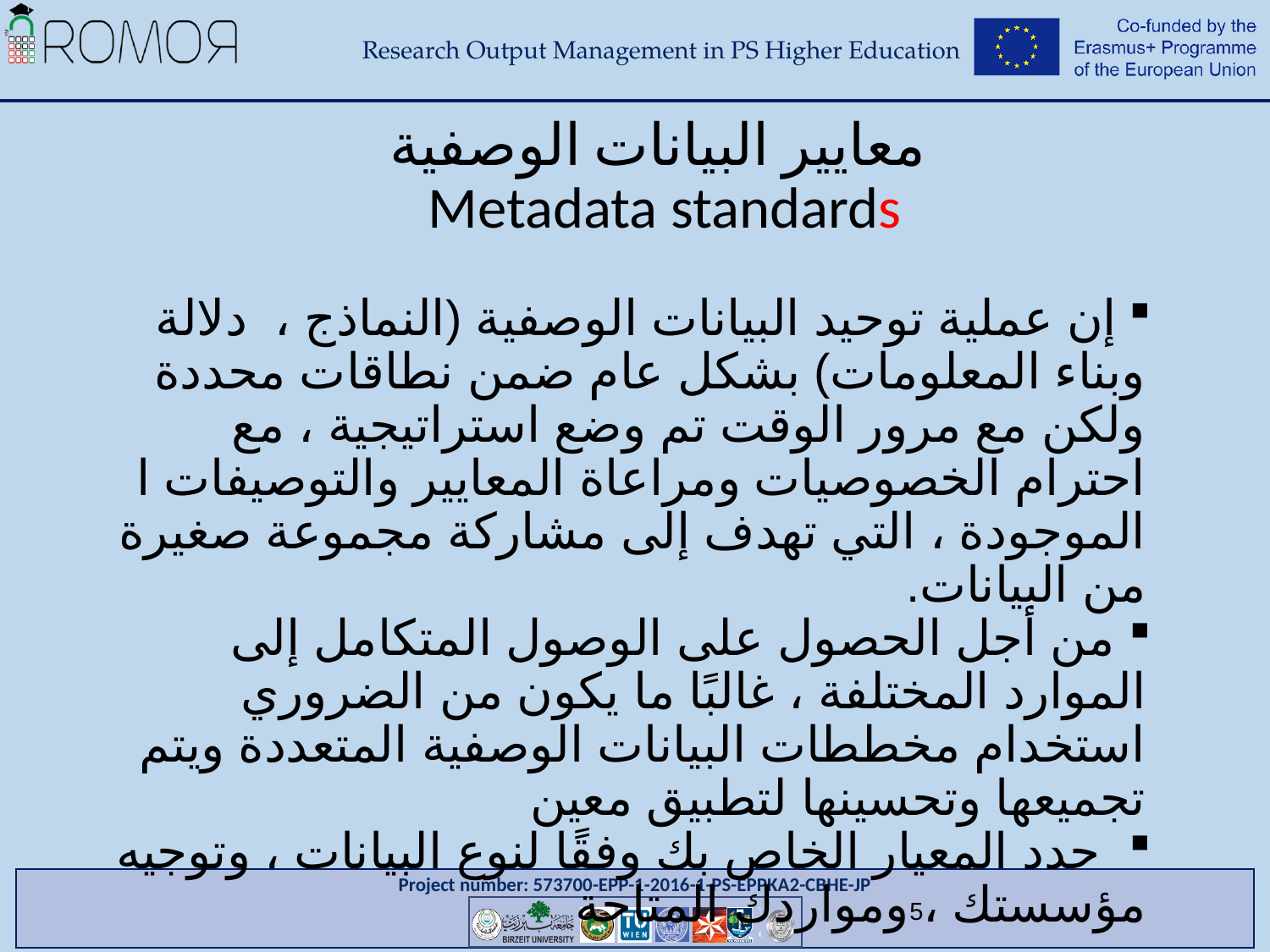

# معايير البيانات الوصفية Metadata standards
 إن عملية توحيد البيانات الوصفية (النماذج ،  دلالة وبناء المعلومات) بشكل عام ضمن نطاقات محددة ولكن مع مرور الوقت تم وضع استراتيجية ، مع احترام الخصوصيات ومراعاة المعايير والتوصيفات ا الموجودة ، التي تهدف إلى مشاركة مجموعة صغيرة من البيانات.
 من أجل الحصول على الوصول المتكامل إلى الموارد المختلفة ، غالبًا ما يكون من الضروري استخدام مخططات البيانات الوصفية المتعددة ويتم تجميعها وتحسينها لتطبيق معين
  حدد المعيار الخاص بك وفقًا لنوع البيانات ، وتوجيه مؤسستك ، ومواردك المتاحة
5